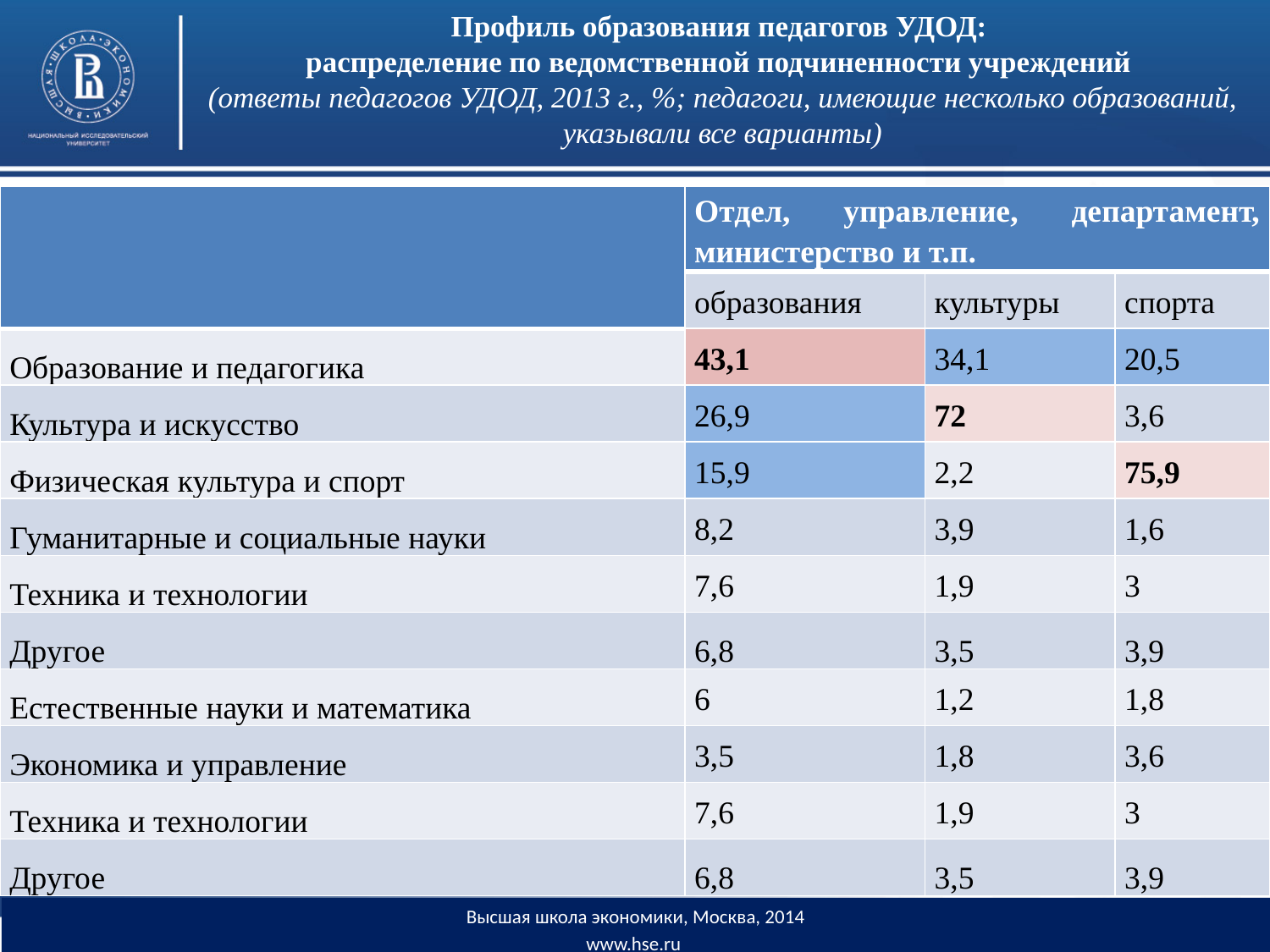

# Профиль образования педагогов УДОД: распределение по ведомственной подчиненности учреждений (ответы педагогов УДОД, 2013 г., %; педагоги, имеющие несколько образований, указывали все варианты)
|  | Отдел, управление, департамент, министерство и т.п. |  |  |
| --- | --- | --- | --- |
|  | образования | культуры | спорта |
| Образование и педагогика | 43,1 | 34,1 | 20,5 |
| Культура и искусство | 26,9 | 72 | 3,6 |
| Физическая культура и спорт | 15,9 | 2,2 | 75,9 |
| Гуманитарные и социальные науки | 8,2 | 3,9 | 1,6 |
| Техника и технологии | 7,6 | 1,9 | 3 |
| Другое | 6,8 | 3,5 | 3,9 |
| Естественные науки и математика | 6 | 1,2 | 1,8 |
| Экономика и управление | 3,5 | 1,8 | 3,6 |
| Техника и технологии | 7,6 | 1,9 | 3 |
| Другое | 6,8 | 3,5 | 3,9 |
Высшая школа экономики, Москва, 2014
www.hse.ru